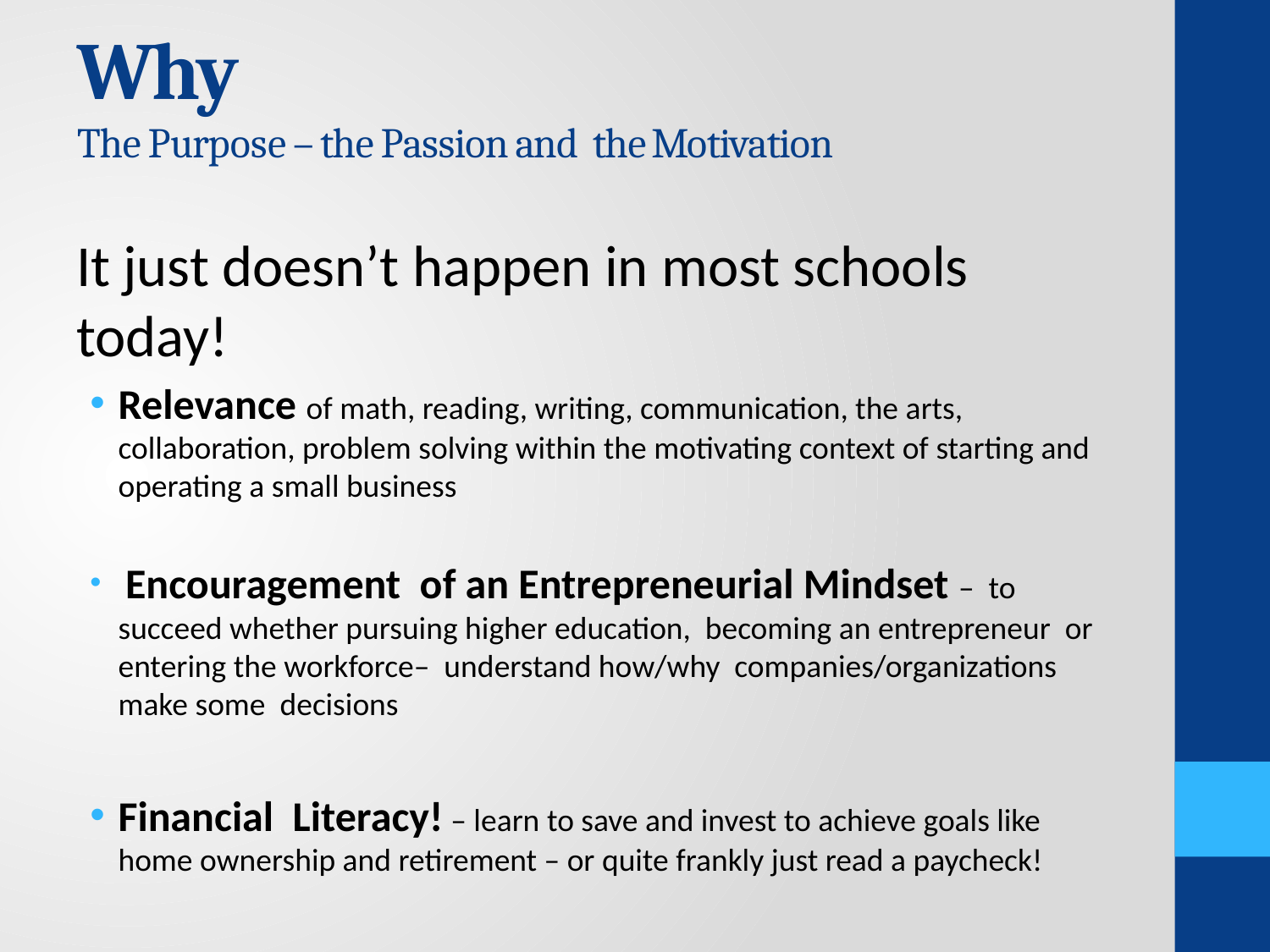

# Why The Purpose – the Passion and  the Motivation
It just doesn’t happen in most schools today!
Relevance of math, reading, writing, communication, the arts, collaboration, problem solving within the motivating context of starting and operating a small business

 Encouragement  of an Entrepreneurial Mindset –  to succeed whether pursuing higher education,  becoming an entrepreneur  or entering the workforce–  understand how/why  companies/organizations make some  decisions

Financial  Literacy! – learn to save and invest to achieve goals like home ownership and retirement – or quite frankly just read a paycheck!